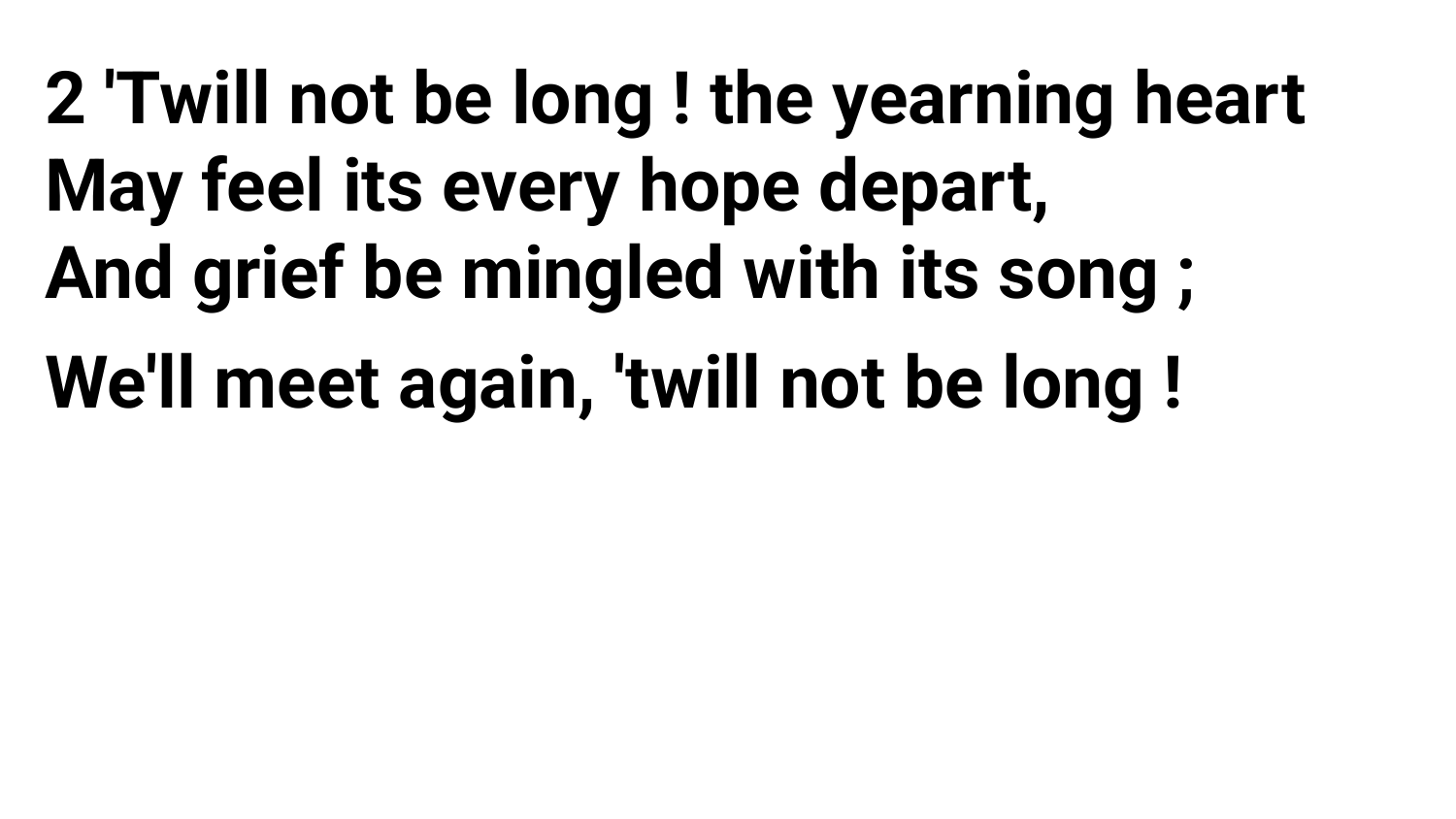

2 'Twill not be long ! the yearning heart
May feel its every hope depart,
And grief be mingled with its song ;
We'll meet again, 'twill not be long !